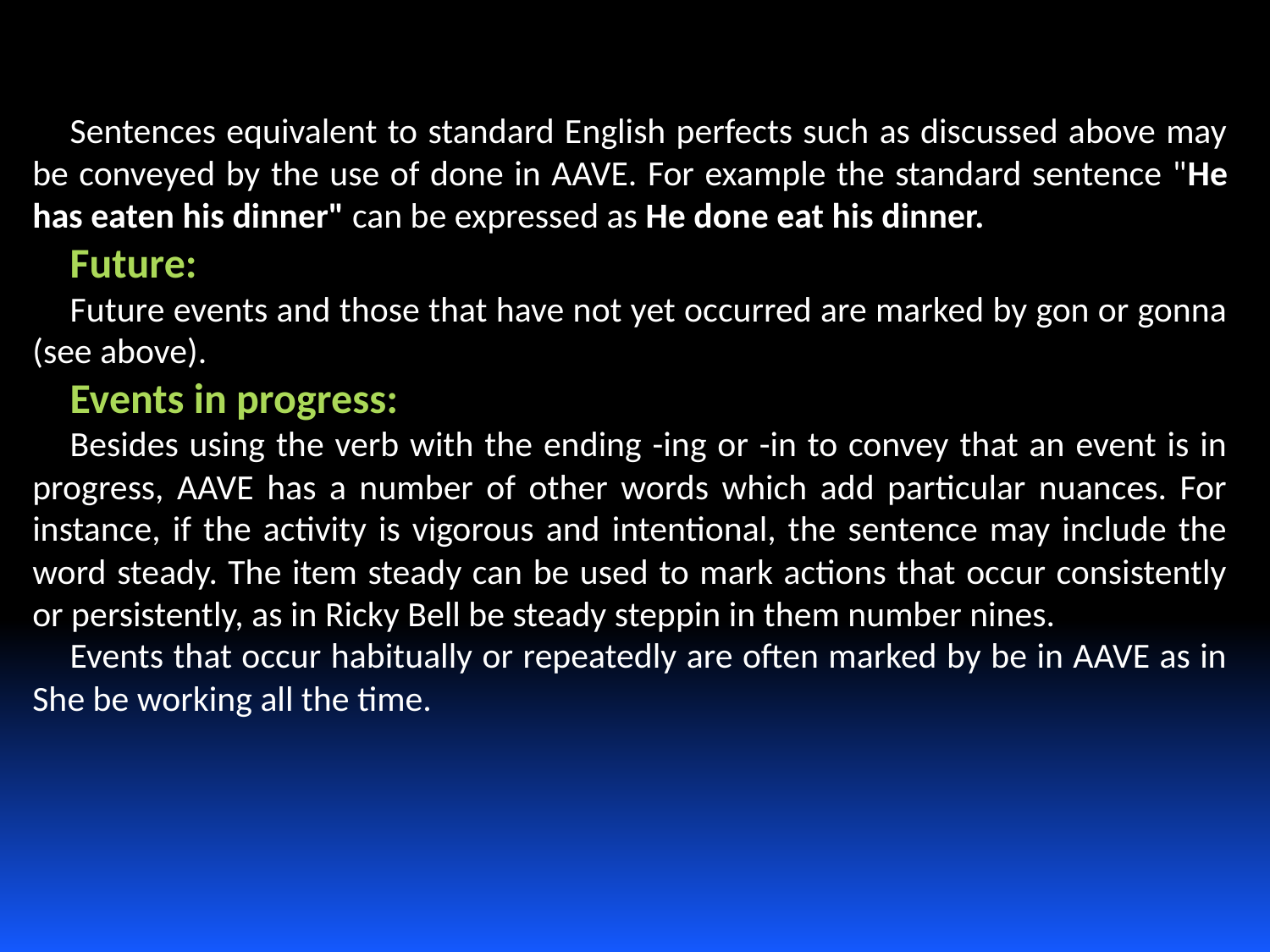

Sentences equivalent to standard English perfects such as discussed above may be conveyed by the use of done in AAVE. For example the standard sentence "He has eaten his dinner" can be expressed as He done eat his dinner.
Future:
Future events and those that have not yet occurred are marked by gon or gonna (see above).
Events in progress:
Besides using the verb with the ending -ing or -in to convey that an event is in progress, AAVE has a number of other words which add particular nuances. For instance, if the activity is vigorous and intentional, the sentence may include the word steady. The item steady can be used to mark actions that occur consistently or persistently, as in Ricky Bell be steady steppin in them number nines.
Events that occur habitually or repeatedly are often marked by be in AAVE as in She be working all the time.